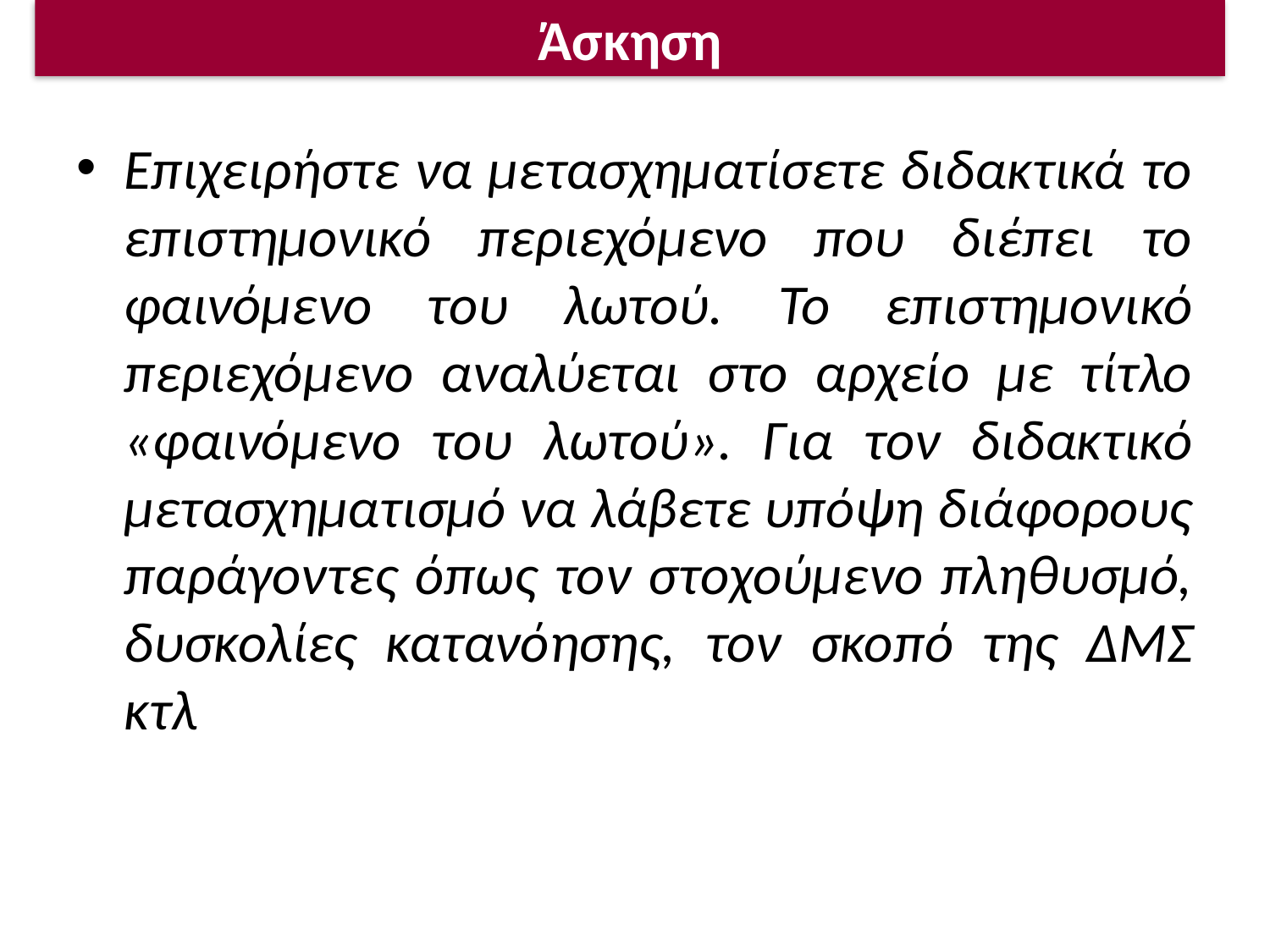

Άσκηση
Επιχειρήστε να μετασχηματίσετε διδακτικά το επιστημονικό περιεχόμενο που διέπει το φαινόμενο του λωτού. Το επιστημονικό περιεχόμενο αναλύεται στο αρχείο με τίτλο «φαινόμενο του λωτού». Για τον διδακτικό μετασχηματισμό να λάβετε υπόψη διάφορους παράγοντες όπως τον στοχούμενο πληθυσμό, δυσκολίες κατανόησης, τον σκοπό της ΔΜΣ κτλ